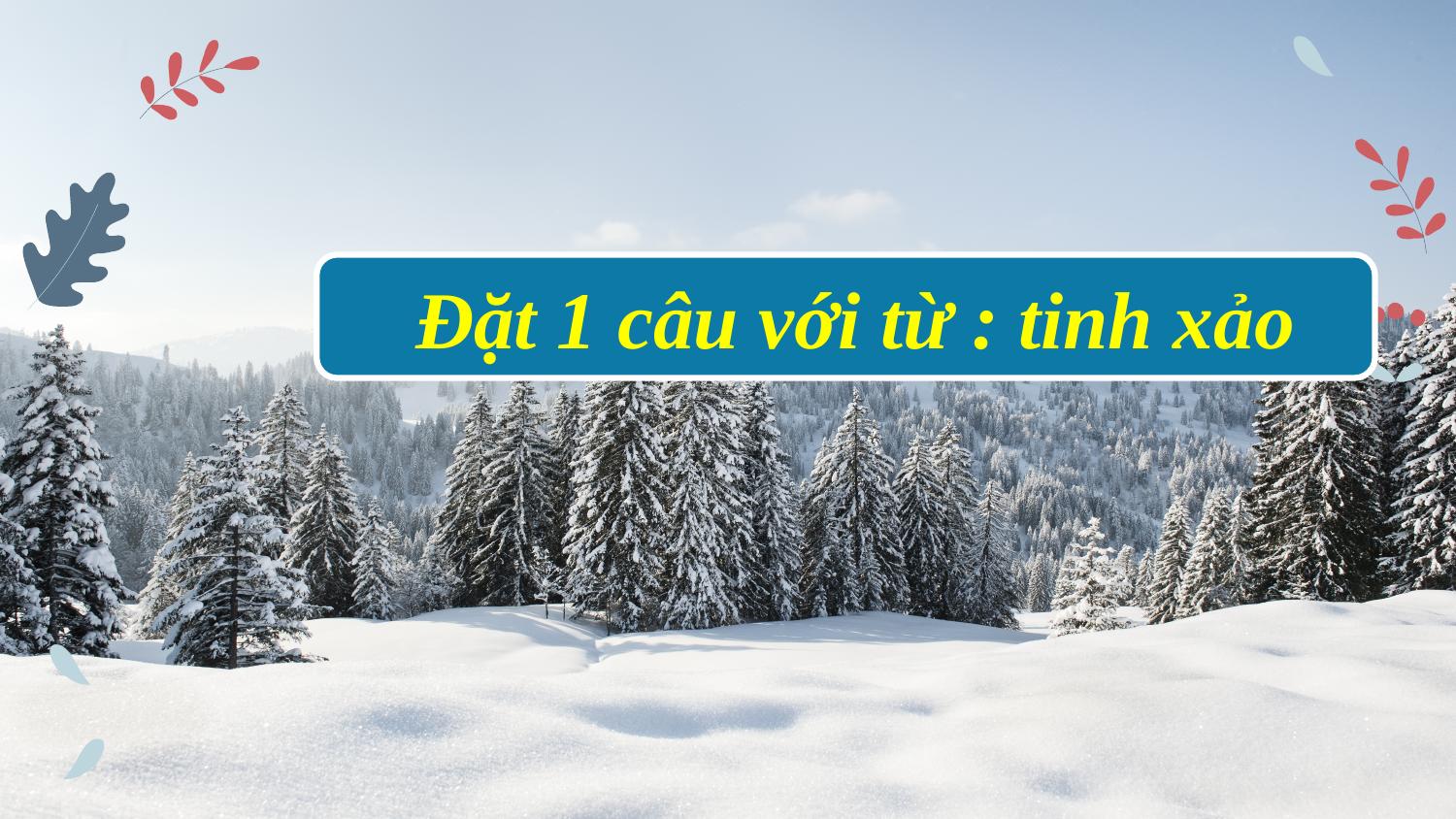

Đặt 1 câu với từ : tinh xảo